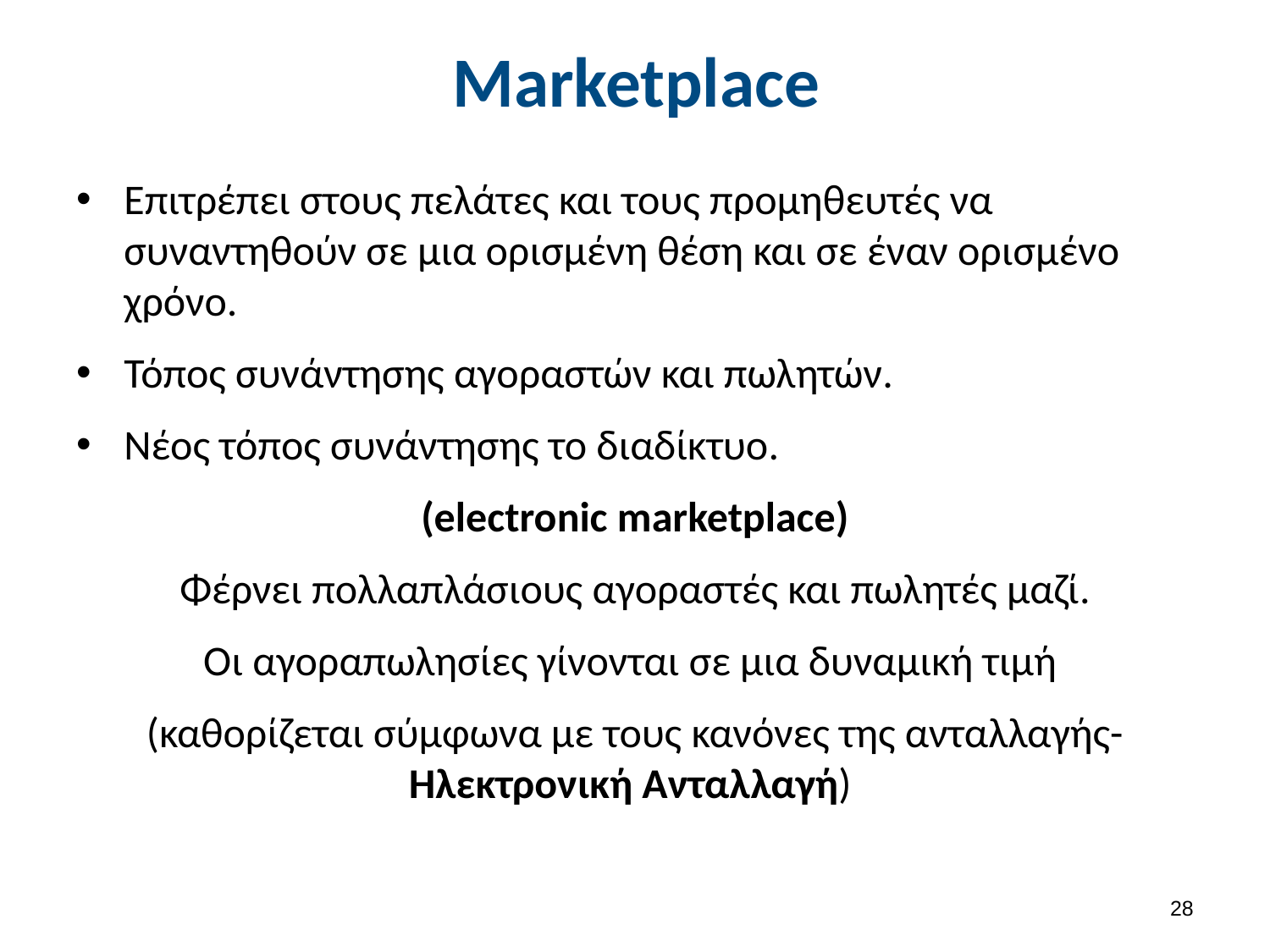

# Marketplace
Επιτρέπει στους πελάτες και τους προμηθευτές να συναντηθούν σε μια ορισμένη θέση και σε έναν ορισμένο χρόνο.
Τόπος συνάντησης αγοραστών και πωλητών.
Νέος τόπος συνάντησης το διαδίκτυο.
(electronic marketplace)
Φέρνει πολλαπλάσιους αγοραστές και πωλητές μαζί.
Oι αγοραπωλησίες γίνονται σε μια δυναμική τιμή
(καθορίζεται σύμφωνα με τους κανόνες της ανταλλαγής- Ηλεκτρονική Ανταλλαγή)
28